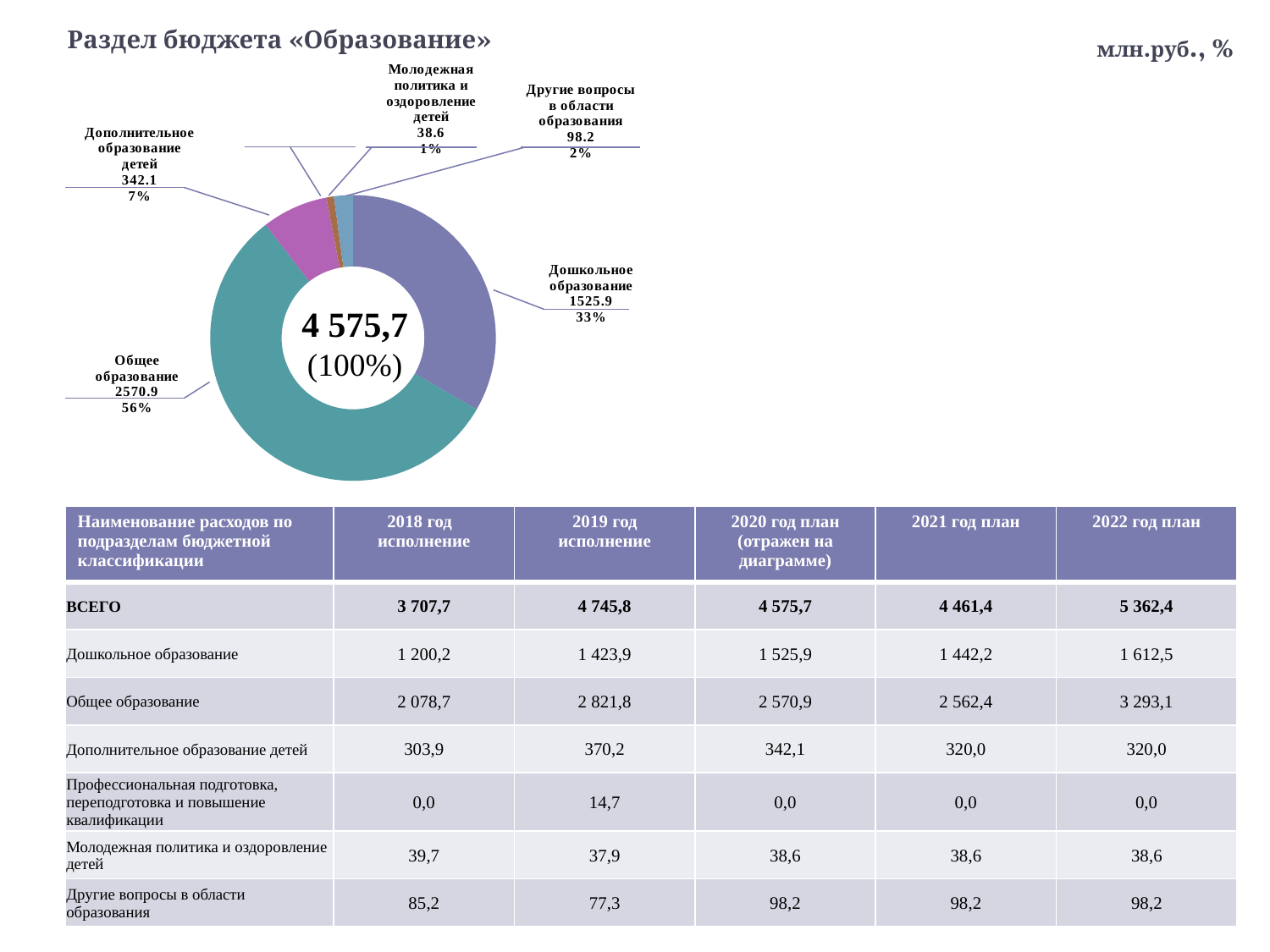

# Раздел бюджета «Образование»
млн.руб., %

### Chart

| Category | Продажи |
|---|---|
| Дошкольное образование | 1525.9 |
| Общее образование | 2570.9 |
| Дополнительное образование детей | 342.1 |
| Профессиональная подготовка, переподготовка и повышение квалификации | 0.0 |
| Молодежная политика и оздоровление детей | 38.6 |
| Другие вопросы в области образования | 98.2 |
4 575,7
(100%)
| Наименование расходов по подразделам бюджетной классификации | 2018 год исполнение | 2019 год исполнение | 2020 год план (отражен на диаграмме) | 2021 год план | 2022 год план |
| --- | --- | --- | --- | --- | --- |
| ВСЕГО | 3 707,7 | 4 745,8 | 4 575,7 | 4 461,4 | 5 362,4 |
| Дошкольное образование | 1 200,2 | 1 423,9 | 1 525,9 | 1 442,2 | 1 612,5 |
| Общее образование | 2 078,7 | 2 821,8 | 2 570,9 | 2 562,4 | 3 293,1 |
| Дополнительное образование детей | 303,9 | 370,2 | 342,1 | 320,0 | 320,0 |
| Профессиональная подготовка, переподготовка и повышение квалификации | 0,0 | 14,7 | 0,0 | 0,0 | 0,0 |
| Молодежная политика и оздоровление детей | 39,7 | 37,9 | 38,6 | 38,6 | 38,6 |
| Другие вопросы в области образования | 85,2 | 77,3 | 98,2 | 98,2 | 98,2 |